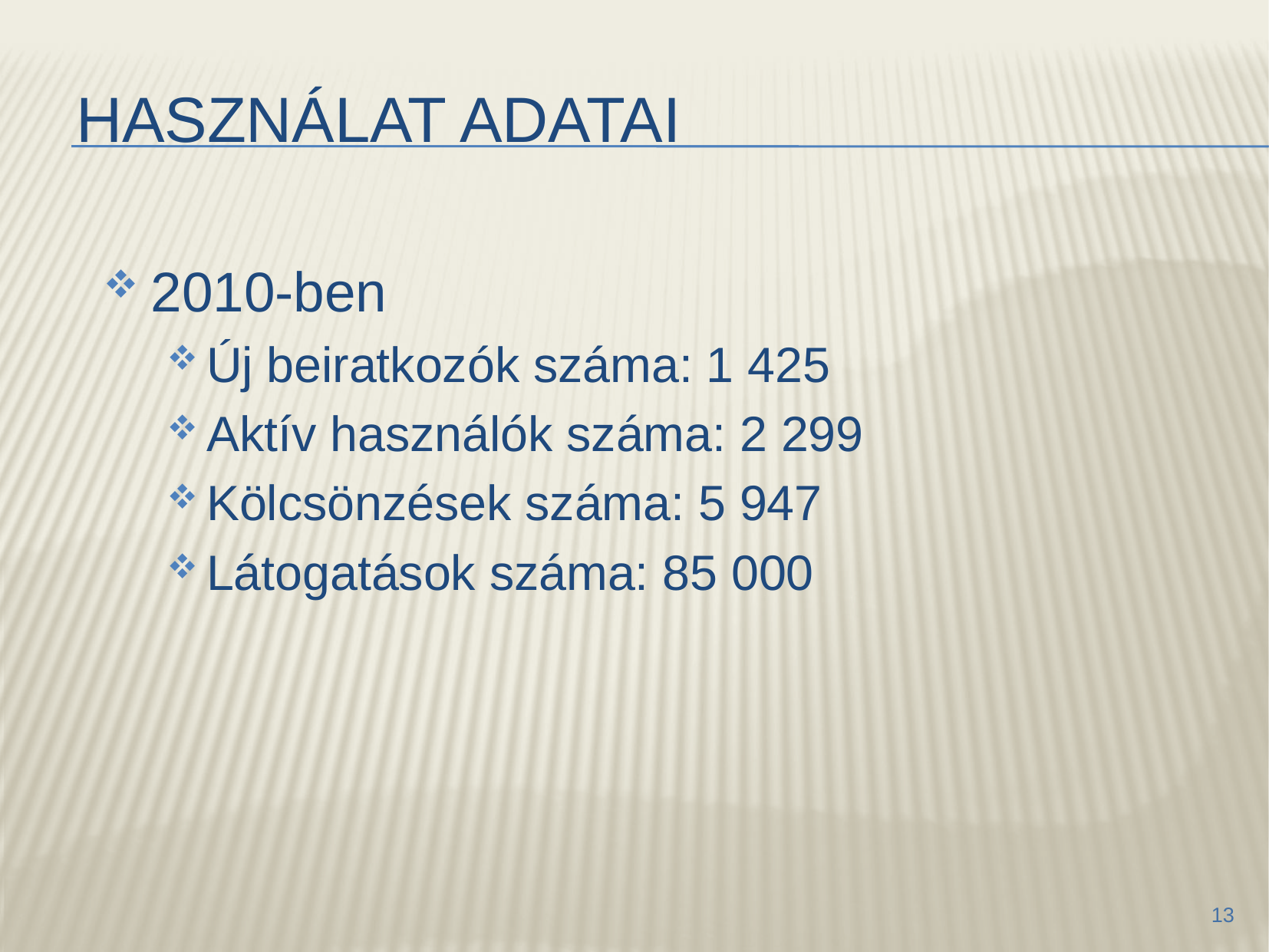

# Használat adatai
2010-ben
Új beiratkozók száma: 1 425
Aktív használók száma: 2 299
Kölcsönzések száma: 5 947
Látogatások száma: 85 000
13